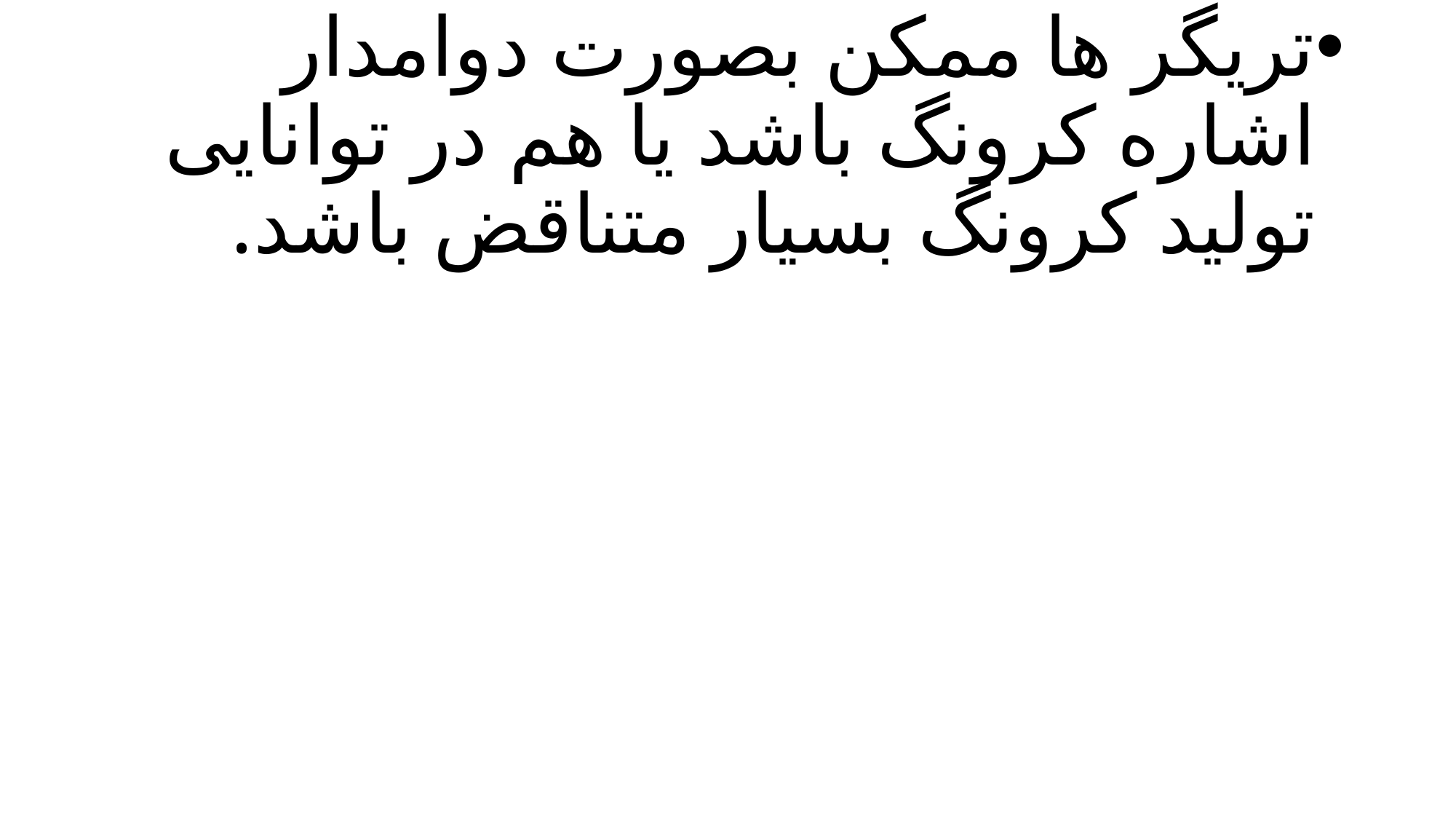

تریگر ها ممکن بصورت دوامدار اشاره کرونگ باشد یا هم در توانایی تولید کرونگ بسیار متناقض باشد.